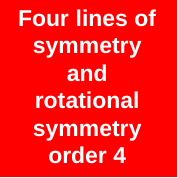

Four lines of symmetry
and rotational symmetry order 4